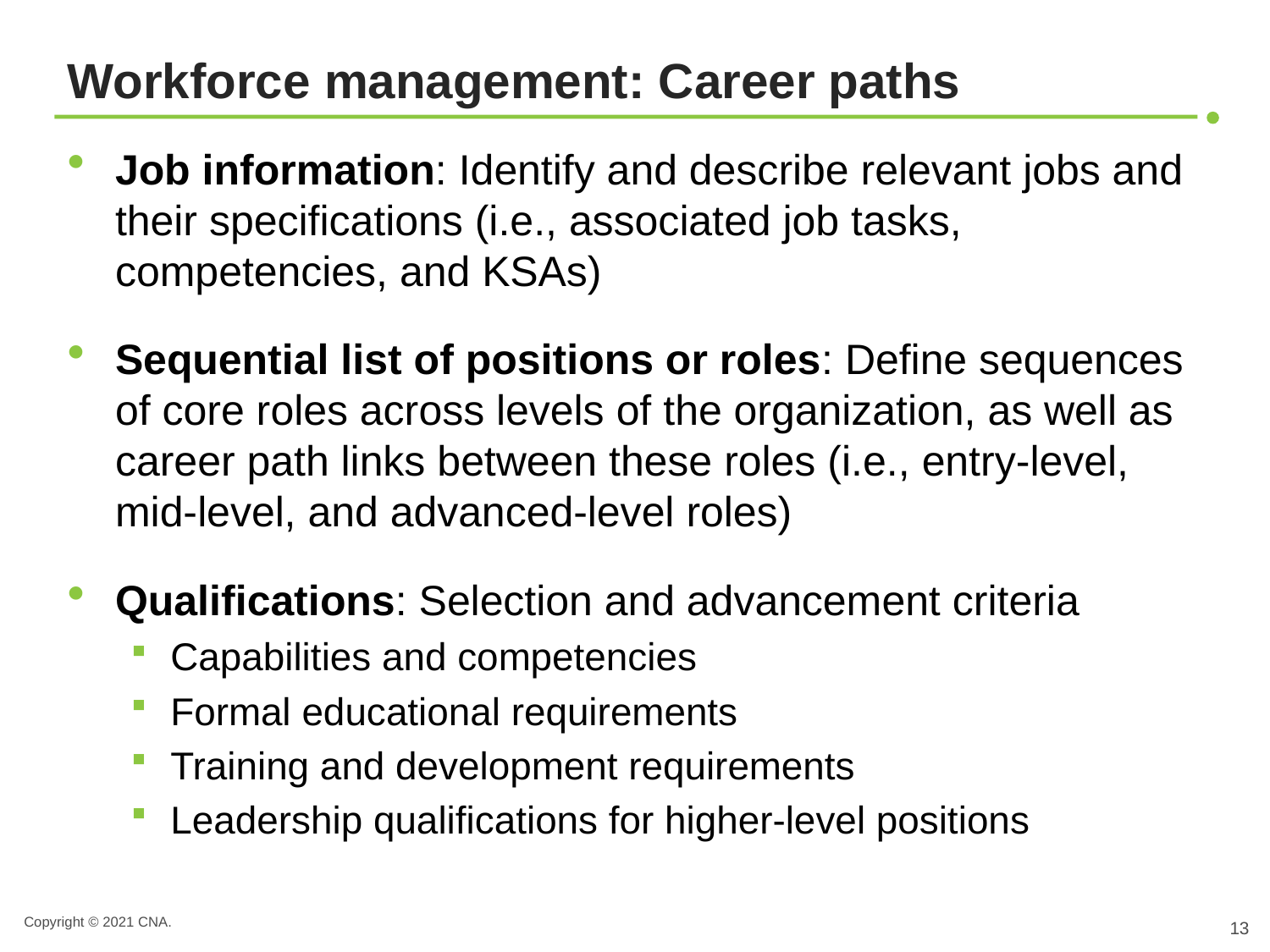

# Workforce management: Career paths
Job information: Identify and describe relevant jobs and their specifications (i.e., associated job tasks, competencies, and KSAs)

Sequential list of positions or roles: Define sequences of core roles across levels of the organization, as well as career path links between these roles (i.e., entry-level, mid-level, and advanced-level roles)

Qualifications: Selection and advancement criteria
Capabilities and competencies
Formal educational requirements
Training and development requirements
Leadership qualifications for higher-level positions